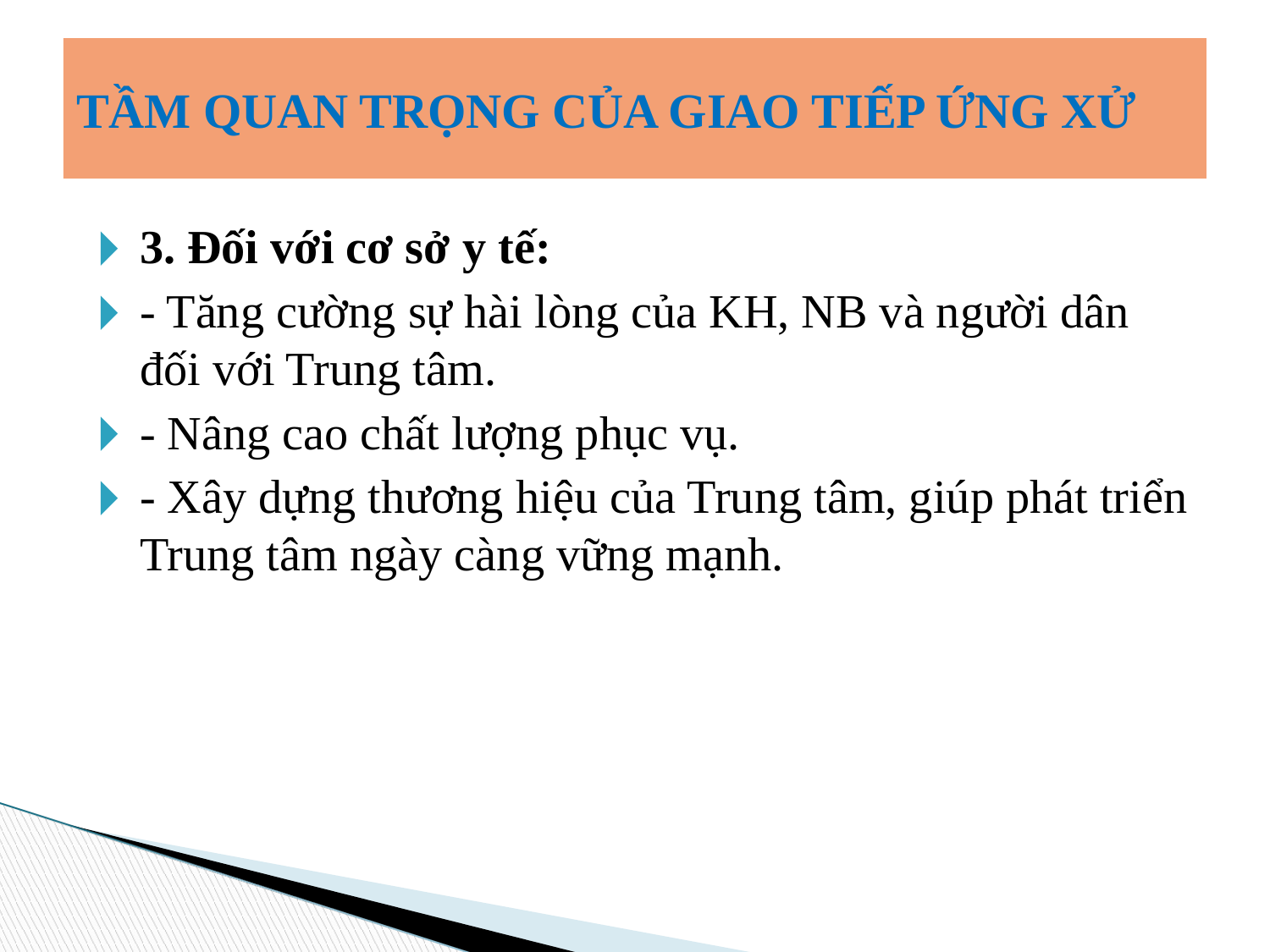

TẦM QUAN TRỌNG CỦA GIAO TIẾP ỨNG XỬ

3. Đối với cơ sở y tế:
- Tăng cường sự hài lòng của KH, NB và người dân đối với Trung tâm.
- Nâng cao chất lượng phục vụ.
- Xây dựng thương hiệu của Trung tâm, giúp phát triển Trung tâm ngày càng vững mạnh.